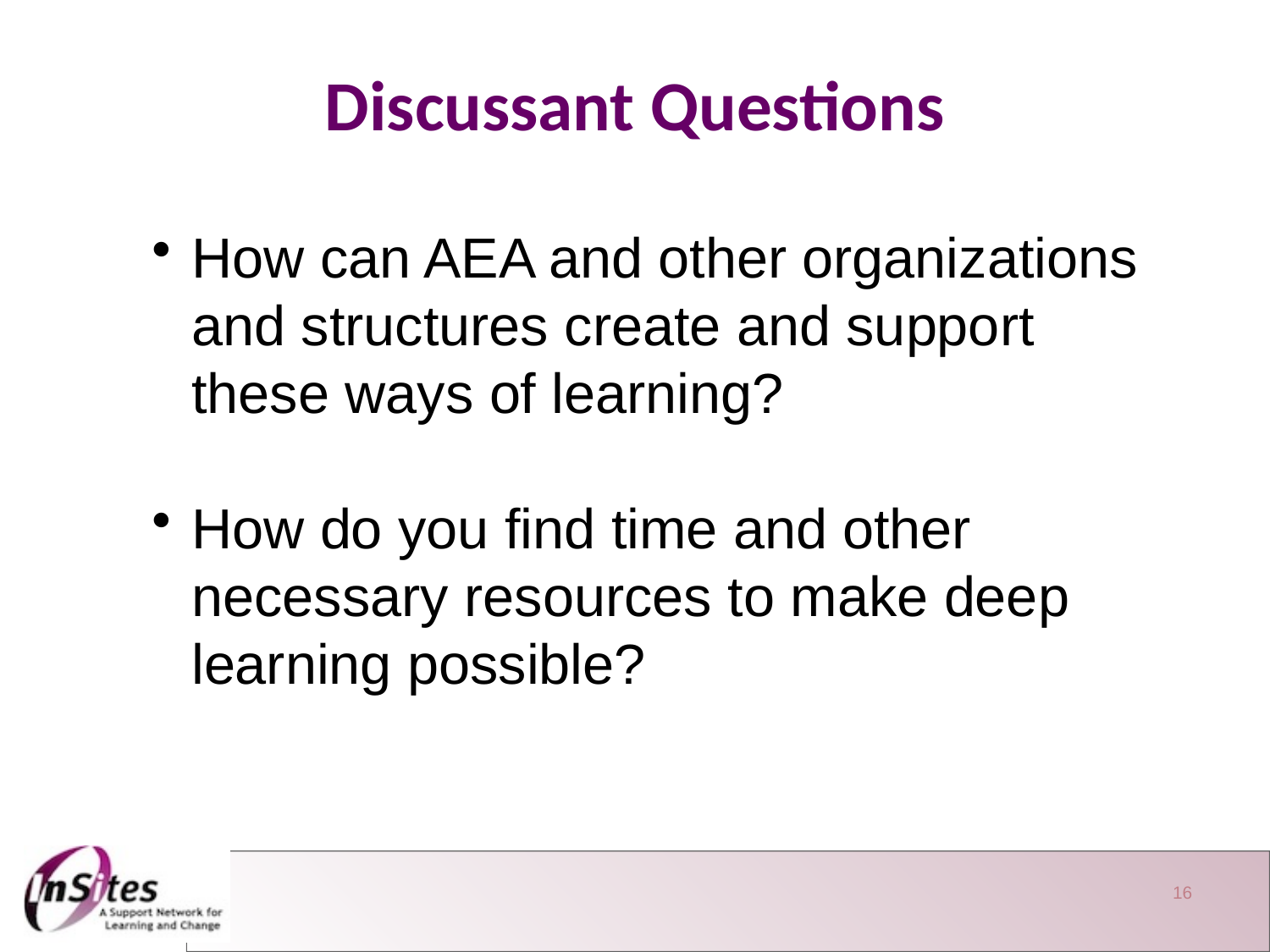

Discussant Questions
How can AEA and other organizations and structures create and support these ways of learning?

How do you find time and other necessary resources to make deep learning possible?